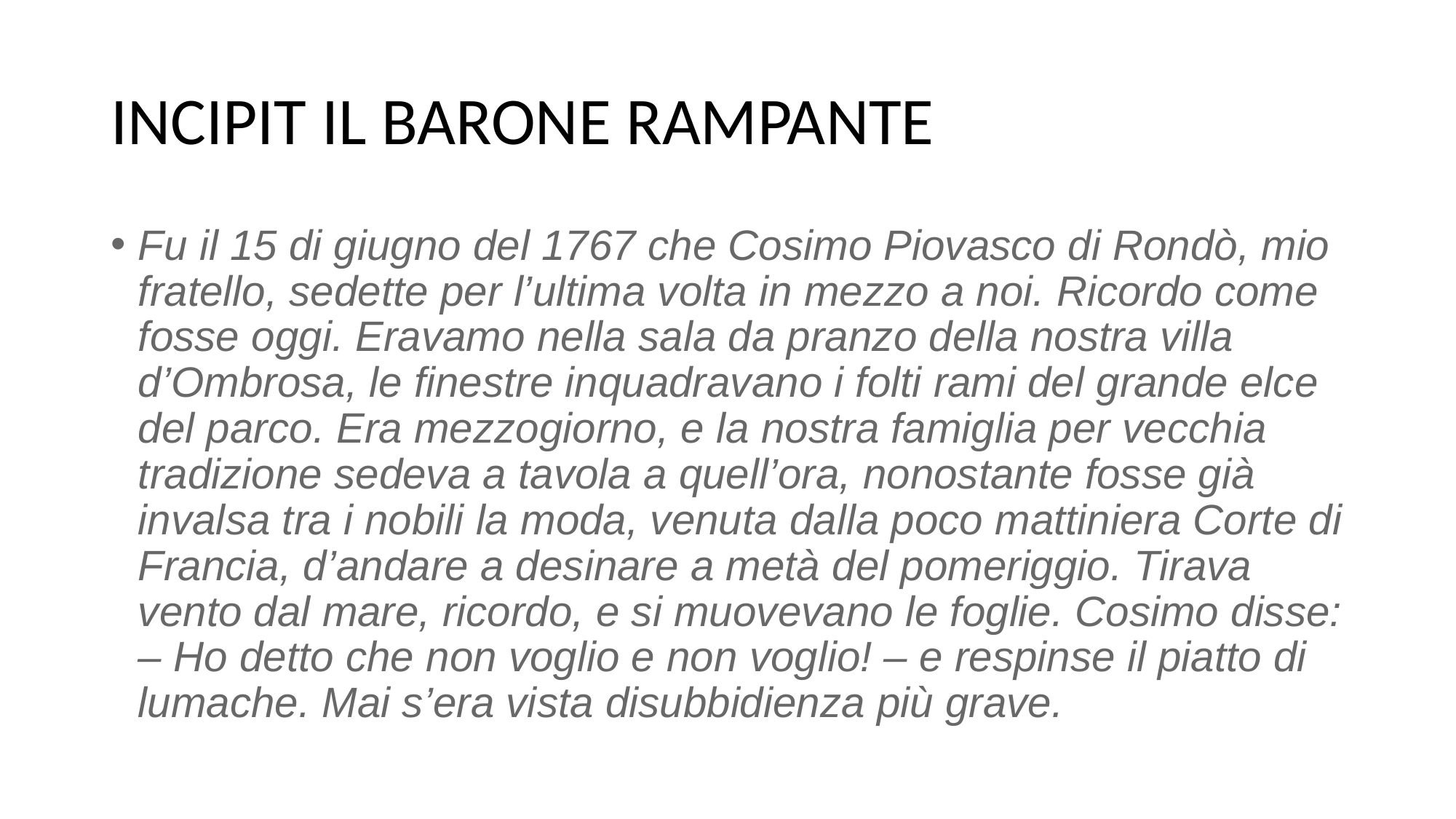

# INCIPIT IL BARONE RAMPANTE
Fu il 15 di giugno del 1767 che Cosimo Piovasco di Rondò, mio fratello, sedette per l’ultima volta in mezzo a noi. Ricordo come fosse oggi. Eravamo nella sala da pranzo della nostra villa d’Ombrosa, le finestre inquadravano i folti rami del grande elce del parco. Era mezzogiorno, e la nostra famiglia per vecchia tradizione sedeva a tavola a quell’ora, nonostante fosse già invalsa tra i nobili la moda, venuta dalla poco mattiniera Corte di Francia, d’andare a desinare a metà del pomeriggio. Tirava vento dal mare, ricordo, e si muovevano le foglie. Cosimo disse: – Ho detto che non voglio e non voglio! – e respinse il piatto di lumache. Mai s’era vista disubbidienza più grave.